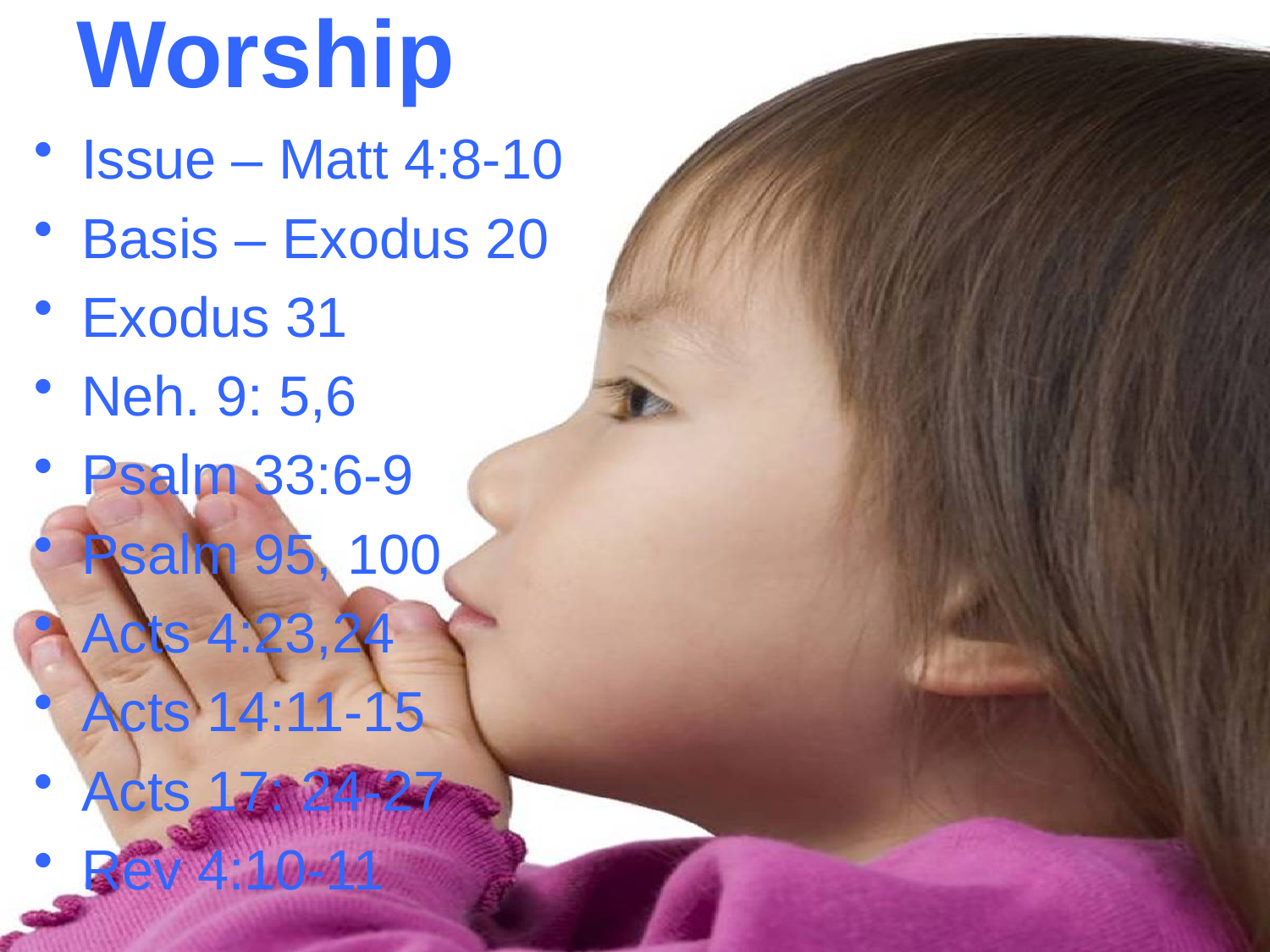

# Worship
Issue – Matt 4:8-10
Basis – Exodus 20
Exodus 31
Neh. 9: 5,6
Psalm 33:6-9
Psalm 95, 100
Acts 4:23,24
Acts 14:11-15
Acts 17: 24-27
Rev 4:10-11